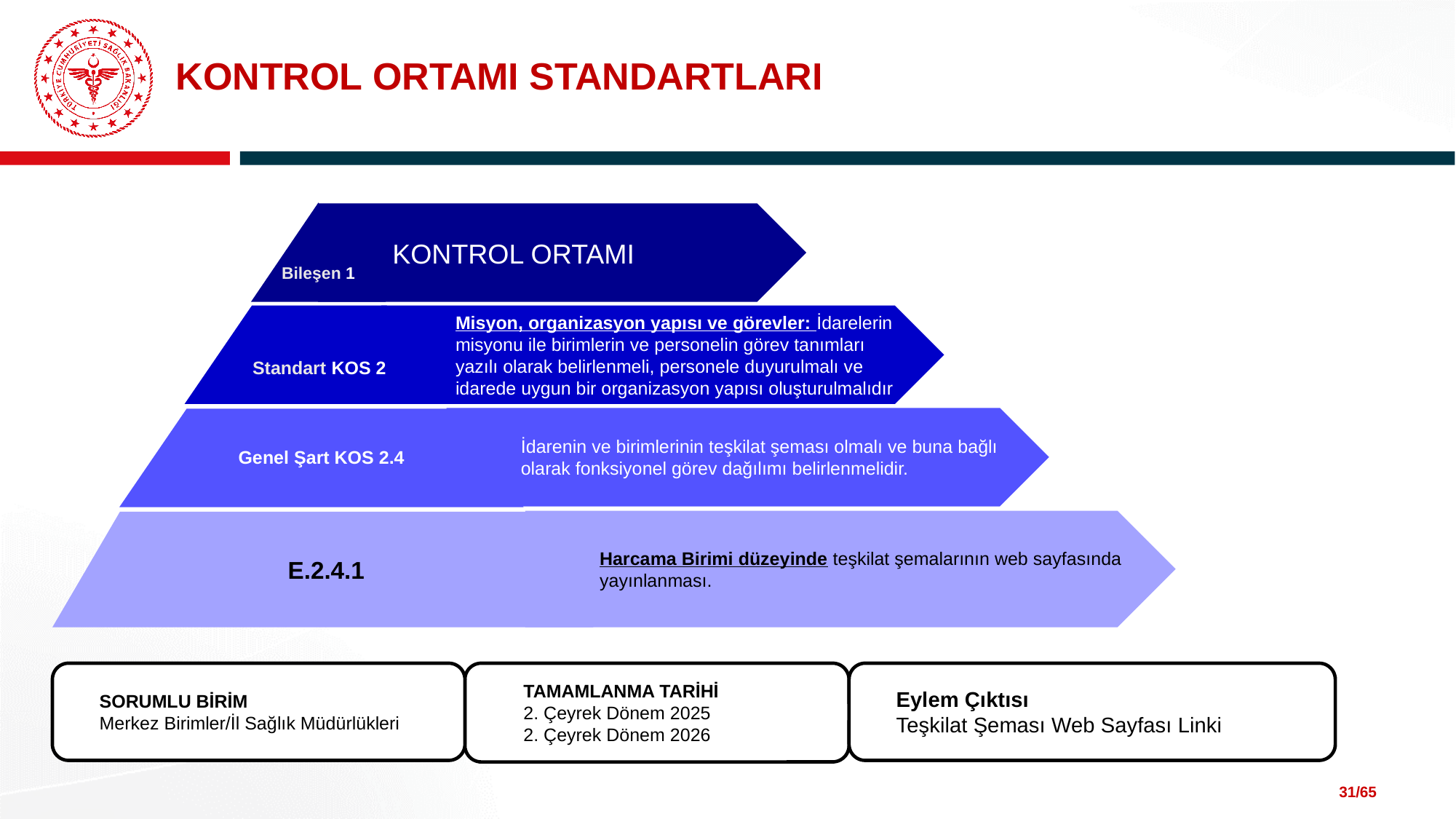

# KONTROL ORTAMI STANDARTLARI

Bileşen 1
KONTROL ORTAMI

Standart KOS 2
Misyon, organizasyon yapısı ve görevler: İdarelerin misyonu ile birimlerin ve personelin görev tanımları yazılı olarak belirlenmeli, personele duyurulmalı ve idarede uygun bir organizasyon yapısı oluşturulmalıdır
İdarenin ve birimlerinin teşkilat şeması olmalı ve buna bağlı olarak fonksiyonel görev dağılımı belirlenmelidir.
Genel Şart KOS 2.4
Harcama Birimi düzeyinde teşkilat şemalarının web sayfasında yayınlanması.
 E.2.4.1
Eylem Çıktısı
Teşkilat Şeması Web Sayfası Linki
SORUMLU BİRİM
Merkez Birimler/İl Sağlık Müdürlükleri
TAMAMLANMA TARİHİ
2. Çeyrek Dönem 2025
2. Çeyrek Dönem 2026